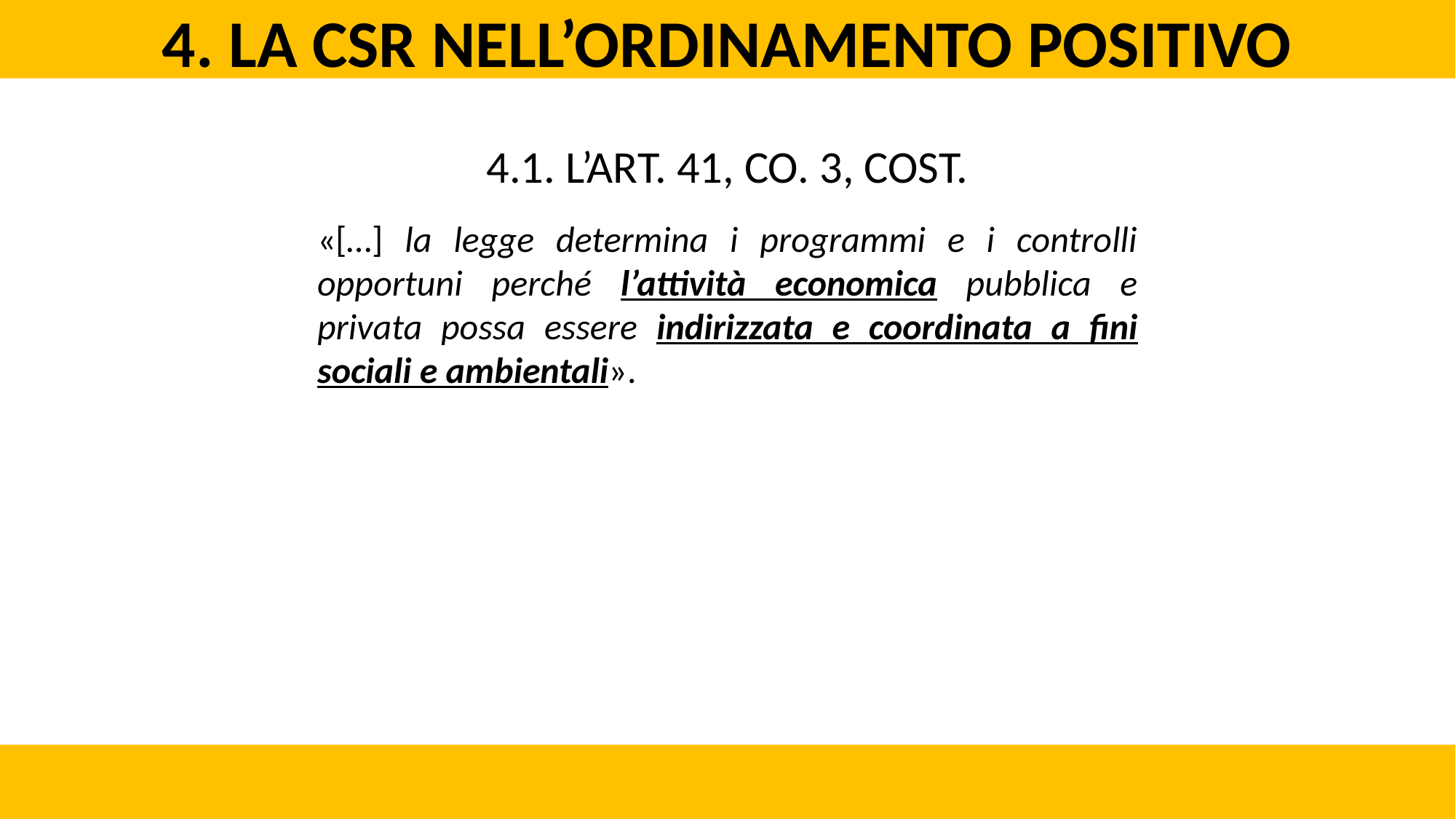

4. La CSR nell’ordinamento positivo
4.1. L’art. 41, co. 3, Cost.
«[…] la legge determina i programmi e i controlli opportuni perché l’attività economica pubblica e privata possa essere indirizzata e coordinata a fini sociali e ambientali».